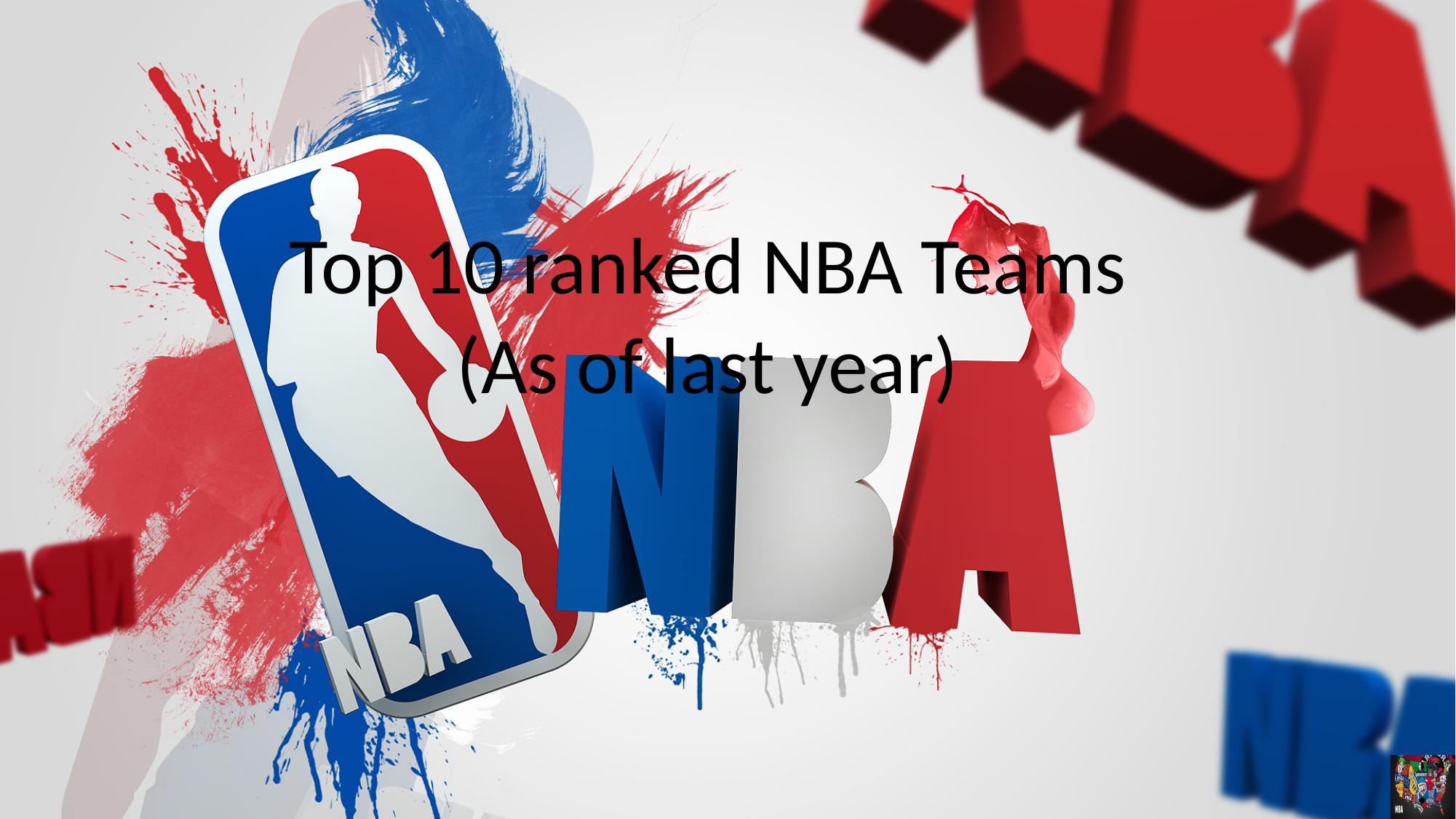

Top 10 ranked NBA Teams
(As of last year)
# .